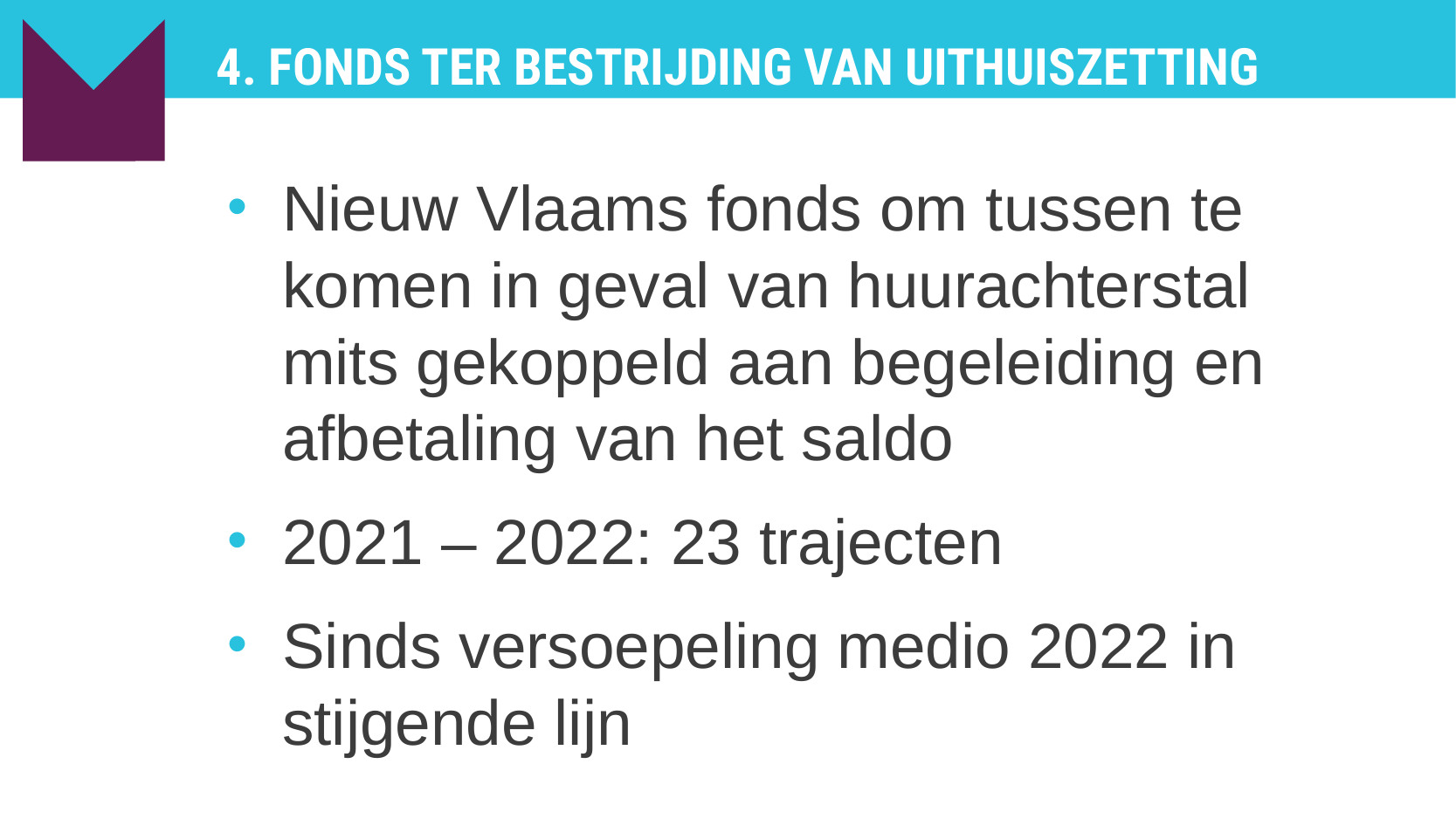

# 4. Fonds ter bestrijding van uithuiszetting
Nieuw Vlaams fonds om tussen te komen in geval van huurachterstal mits gekoppeld aan begeleiding en afbetaling van het saldo
2021 – 2022: 23 trajecten
Sinds versoepeling medio 2022 in stijgende lijn